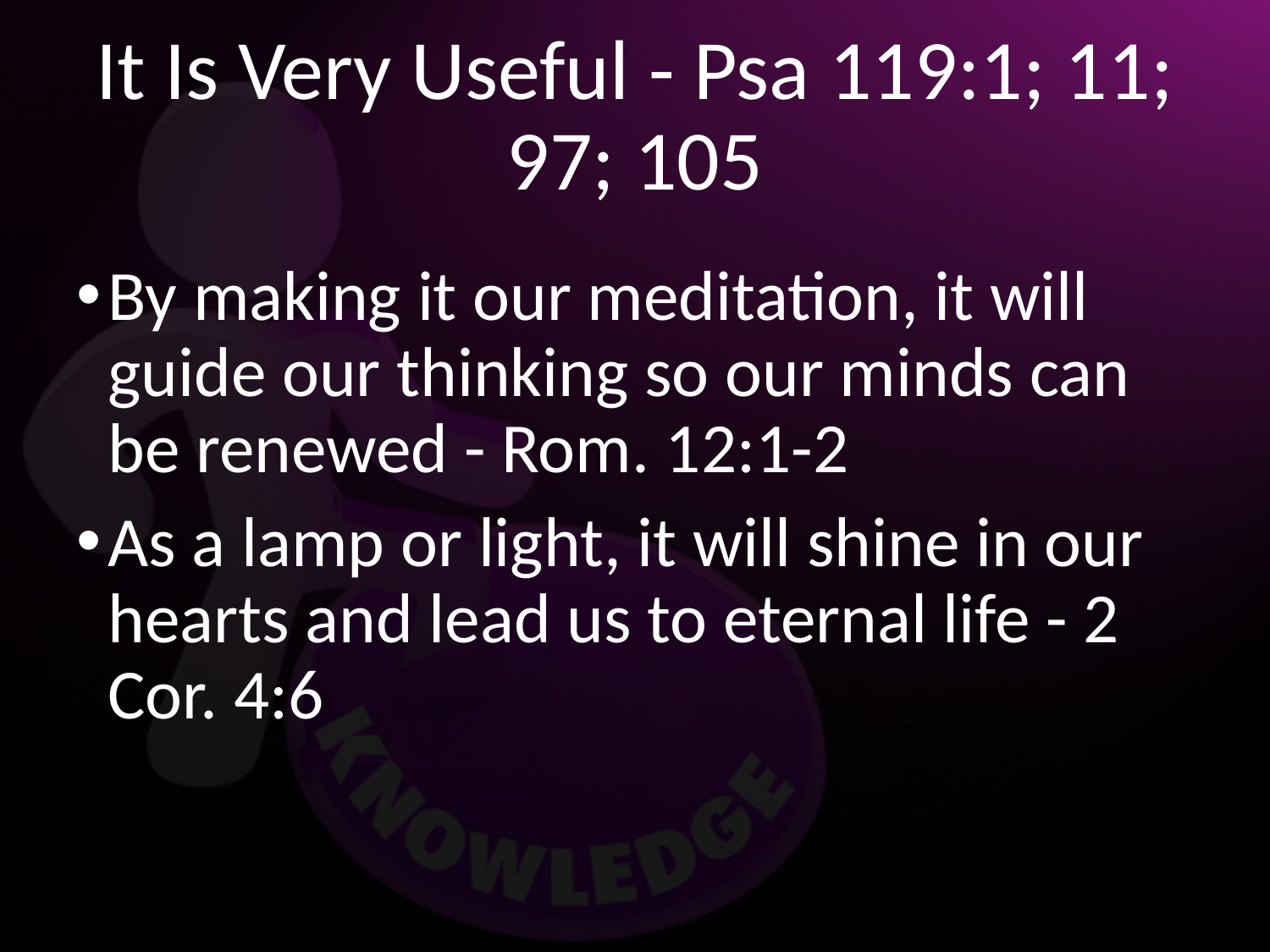

# It Is Very Useful - Psa 119:1; 11; 97; 105
By making it our meditation, it will guide our thinking so our minds can be renewed - Rom. 12:1-2
As a lamp or light, it will shine in our hearts and lead us to eternal life - 2 Cor. 4:6